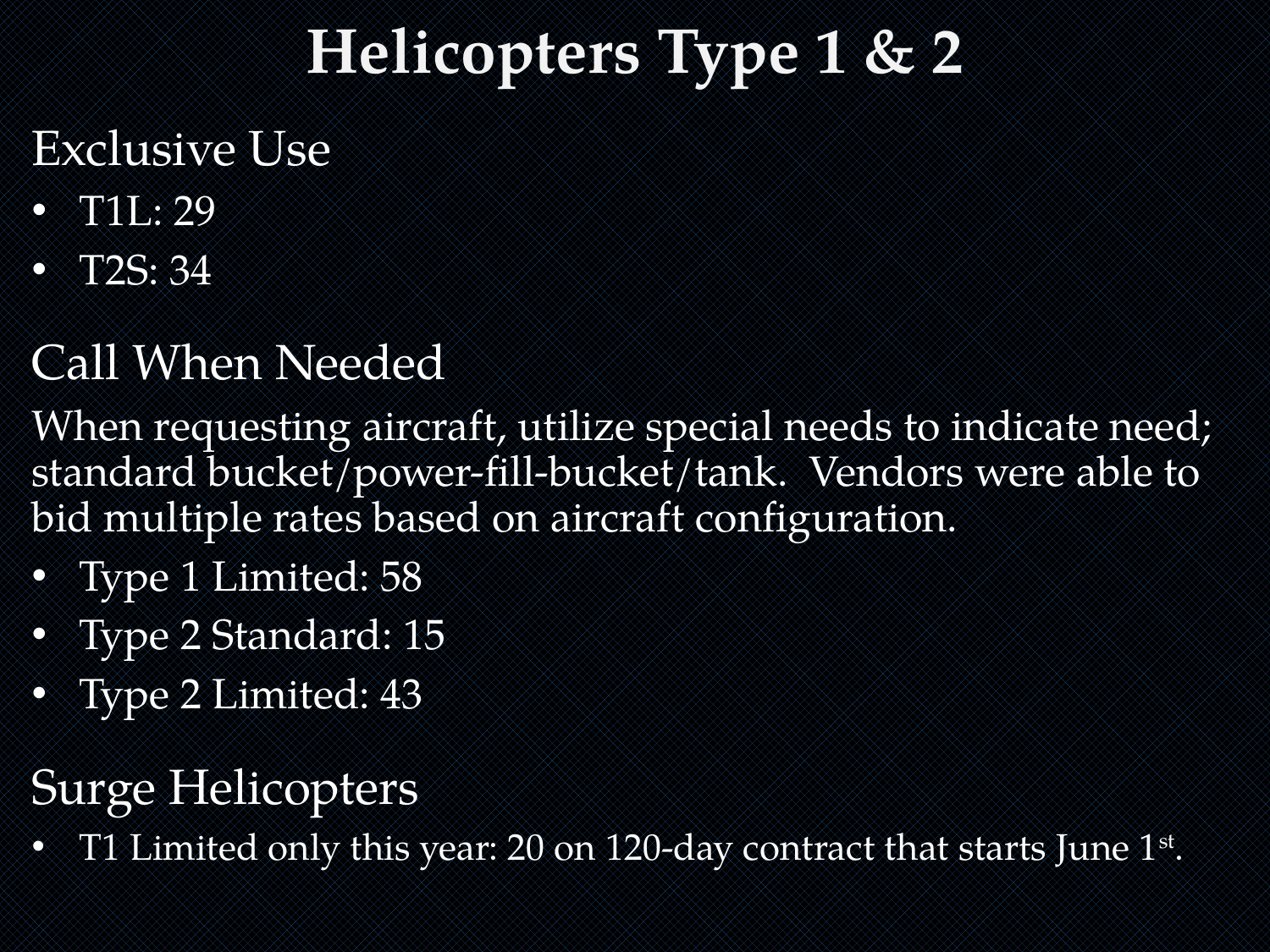

# Helicopters Type 1 & 2
Exclusive Use
T1L: 29
T2S: 34

Call When Needed
When requesting aircraft, utilize special needs to indicate need; standard bucket/power-fill-bucket/tank.  Vendors were able to bid multiple rates based on aircraft configuration.
Type 1 Limited: 58
Type 2 Standard: 15
Type 2 Limited: 43

Surge Helicopters
T1 Limited only this year: 20 on 120-day contract that starts June 1st.